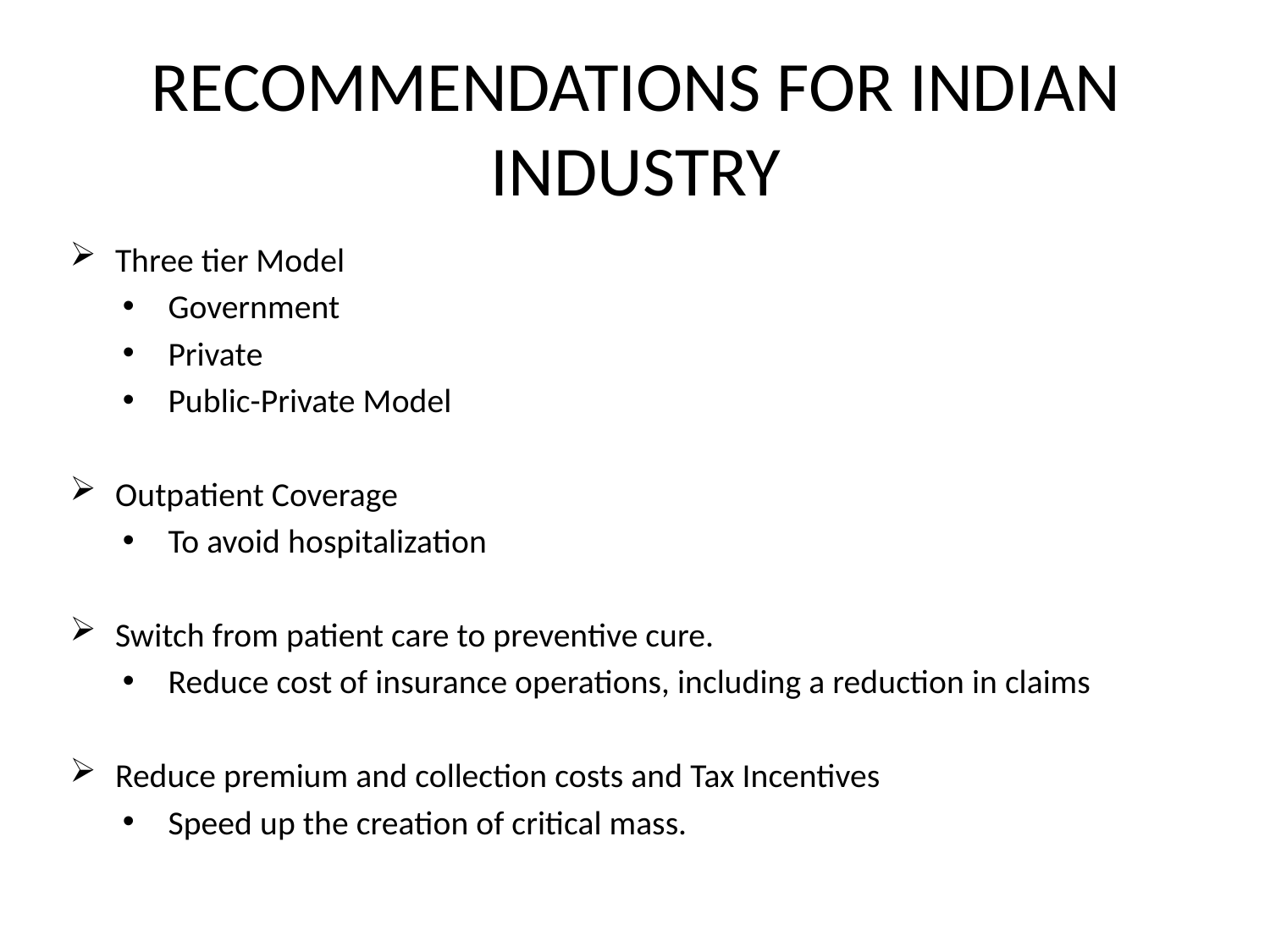

# RECOMMENDATIONS FOR INDIAN INDUSTRY
Three tier Model
Government
Private
Public-Private Model

Outpatient Coverage
To avoid hospitalization

Switch from patient care to preventive cure.
Reduce cost of insurance operations, including a reduction in claims

Reduce premium and collection costs and Tax Incentives
Speed up the creation of critical mass.